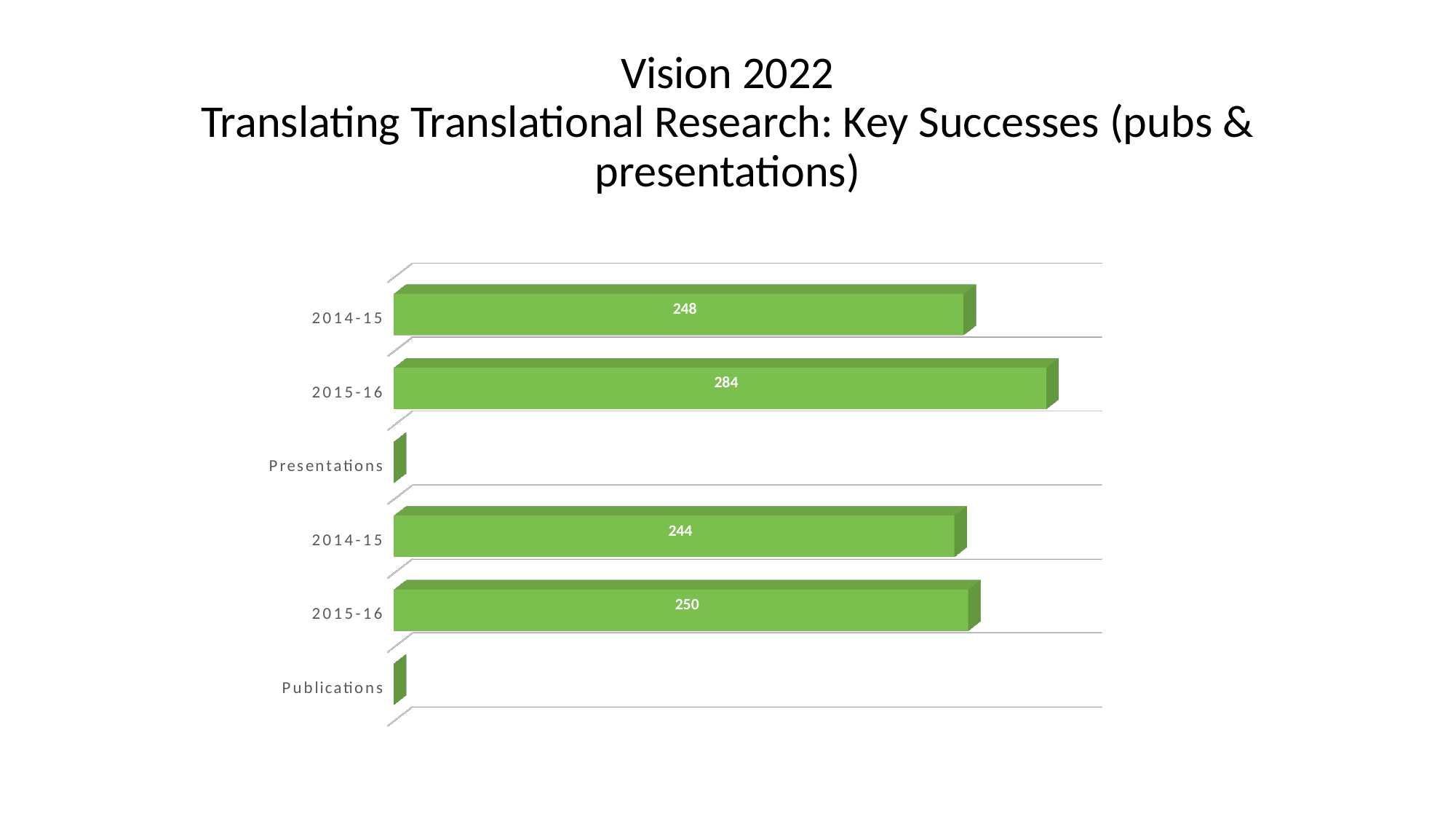

# Vision 2022 Translating Translational Research: Key Successes (pubs & presentations)

[unsupported chart]